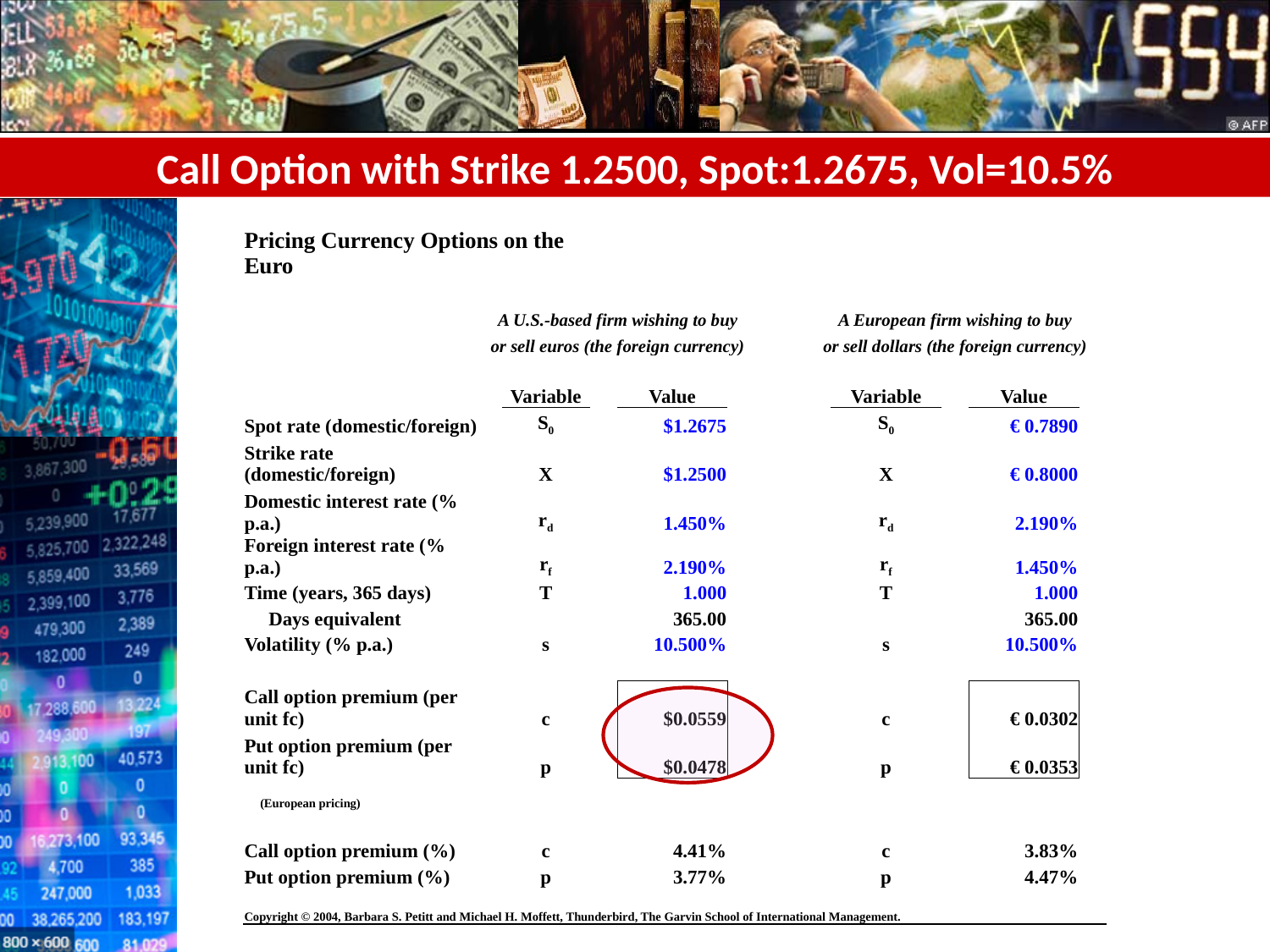

# Call Option with Strike 1.2500, Spot:1.2675, Vol=10.5%
| Pricing Currency Options on the Euro |  |  |  |  |  |  |  |  |  |  |  |
| --- | --- | --- | --- | --- | --- | --- | --- | --- | --- | --- | --- |
|  |  |  |  |  |  |  |  |  |  |  |  |
|  | A U.S.-based firm wishing to buy |  |  |  |  |  | A European firm wishing to buy |  |  |  |  |
|  | or sell euros (the foreign currency) |  |  |  |  |  | or sell dollars (the foreign currency) |  |  |  |  |
|  |  |  |  |  |  |  |  |  |  |  |  |
|  |  | Variable |  | Value |  |  |  | Variable |  | Value |  |
| Spot rate (domestic/foreign) |  | S0 |  | $1.2675 |  |  |  | S0 |  | € 0.7890 |  |
| Strike rate (domestic/foreign) |  | X |  | $1.2500 |  |  |  | X |  | € 0.8000 |  |
| Domestic interest rate (% p.a.) |  | rd |  | 1.450% |  |  |  | rd |  | 2.190% |  |
| Foreign interest rate (% p.a.) |  | rf |  | 2.190% |  |  |  | rf |  | 1.450% |  |
| Time (years, 365 days) |  | T |  | 1.000 |  |  |  | T |  | 1.000 |  |
| Days equivalent |  |  |  | 365.00 |  |  |  |  |  | 365.00 |  |
| Volatility (% p.a.) |  | s |  | 10.500% |  |  |  | s |  | 10.500% |  |
|  |  |  |  |  |  |  |  |  |  |  |  |
| Call option premium (per unit fc) |  | c |  | $0.0559 |  |  |  | c |  | € 0.0302 |  |
| Put option premium (per unit fc) |  | p |  | $0.0478 |  |  |  | p |  | € 0.0353 |  |
| (European pricing) |  |  |  |  |  |  |  |  |  |  |  |
|  |  |  |  |  |  |  |  |  |  |  |  |
| Call option premium (%) |  | c |  | 4.41% |  |  |  | c |  | 3.83% |  |
| Put option premium (%) |  | p |  | 3.77% |  |  |  | p |  | 4.47% |  |
| Copyright © 2004, Barbara S. Petitt and Michael H. Moffett, Thunderbird, The Garvin School of International Management. |  |  |  |  |  |  |  |  |  |  |  |